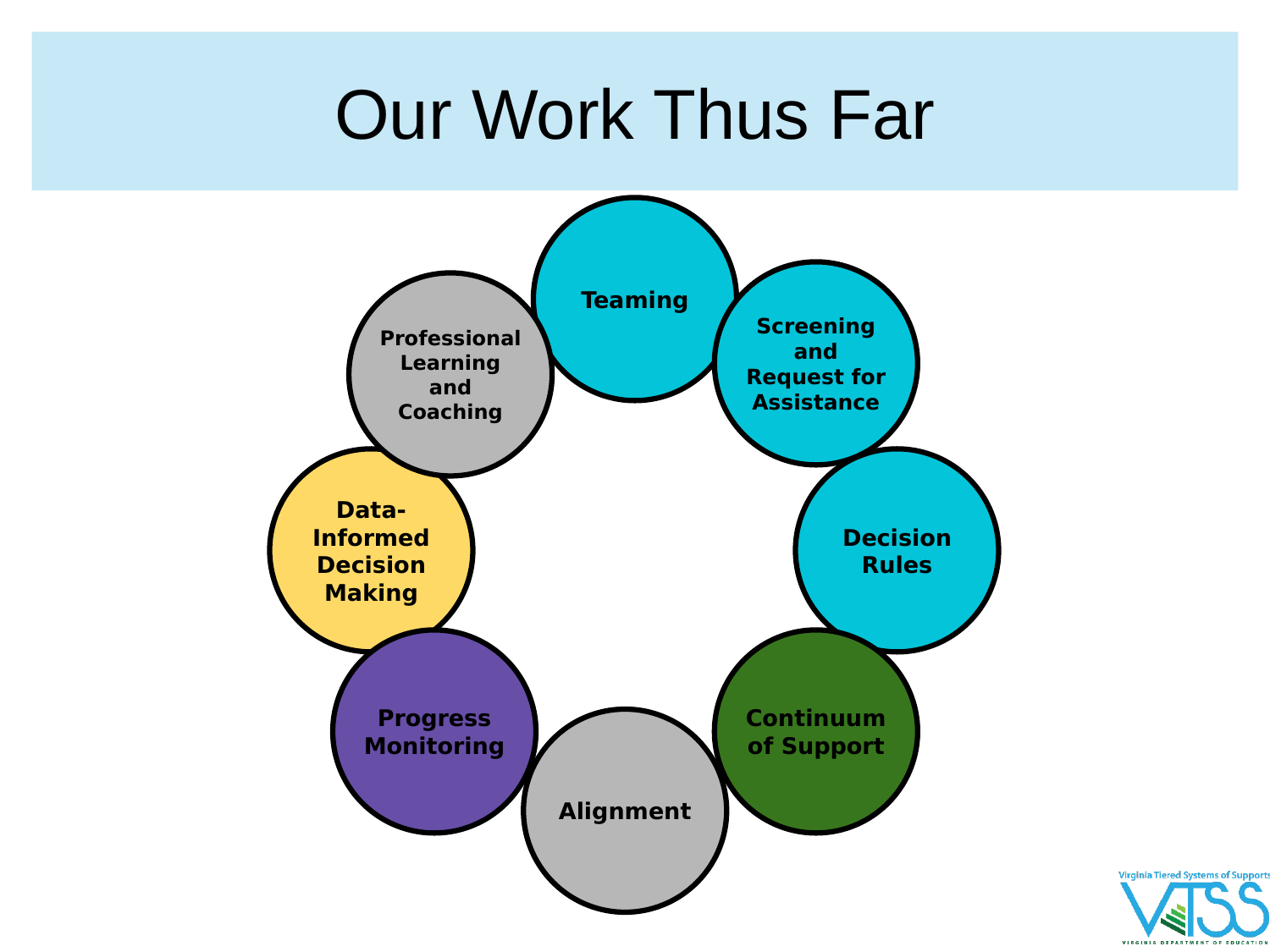

# Our Work Thus Far
Teaming
Screening and Request for Assistance
Professional Learning and Coaching
Data-
Informed Decision Making
Decision Rules
Progress Monitoring
Continuum of Support
Alignment